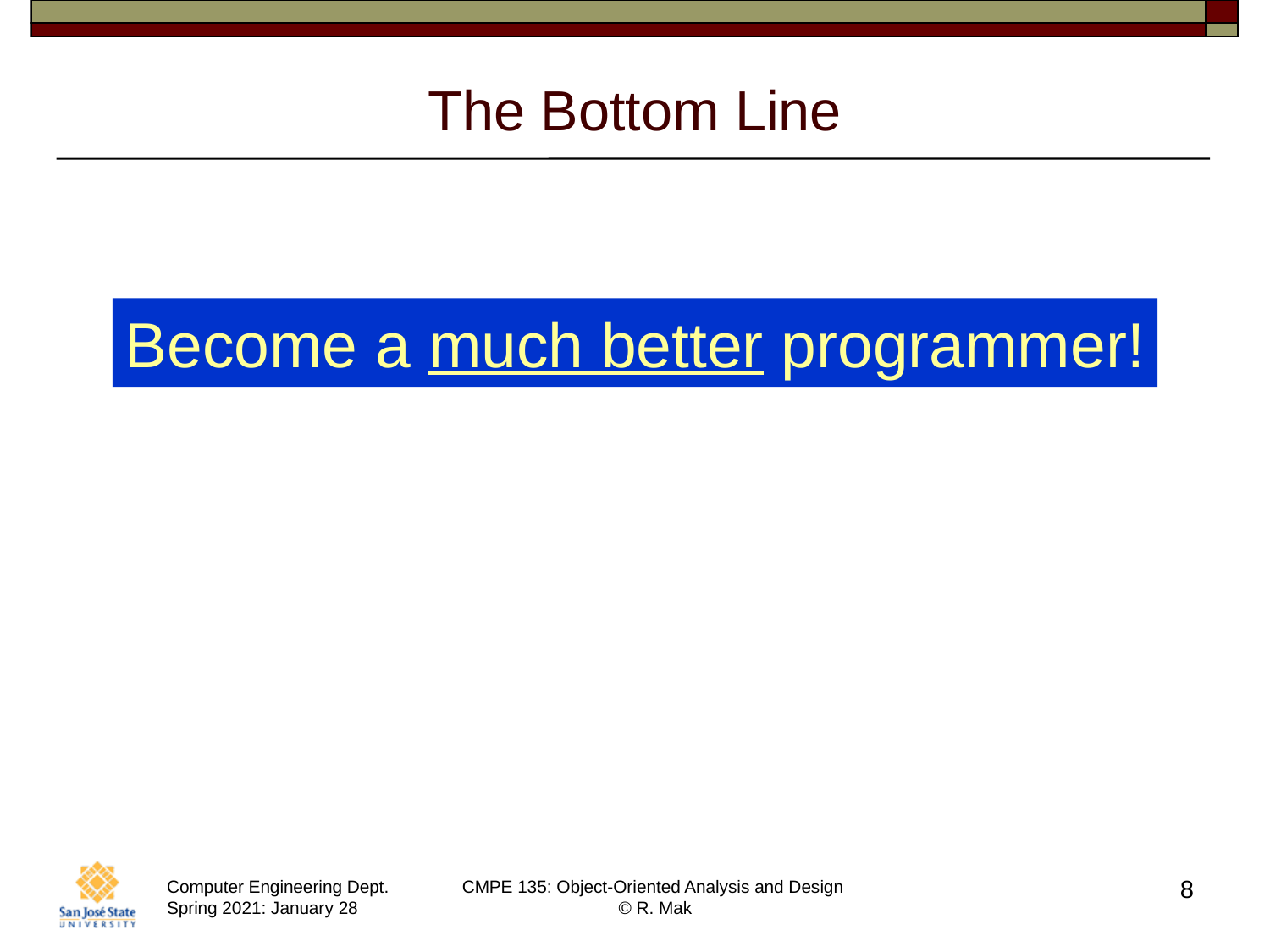

# The Bottom Line
Become a much better programmer!
8